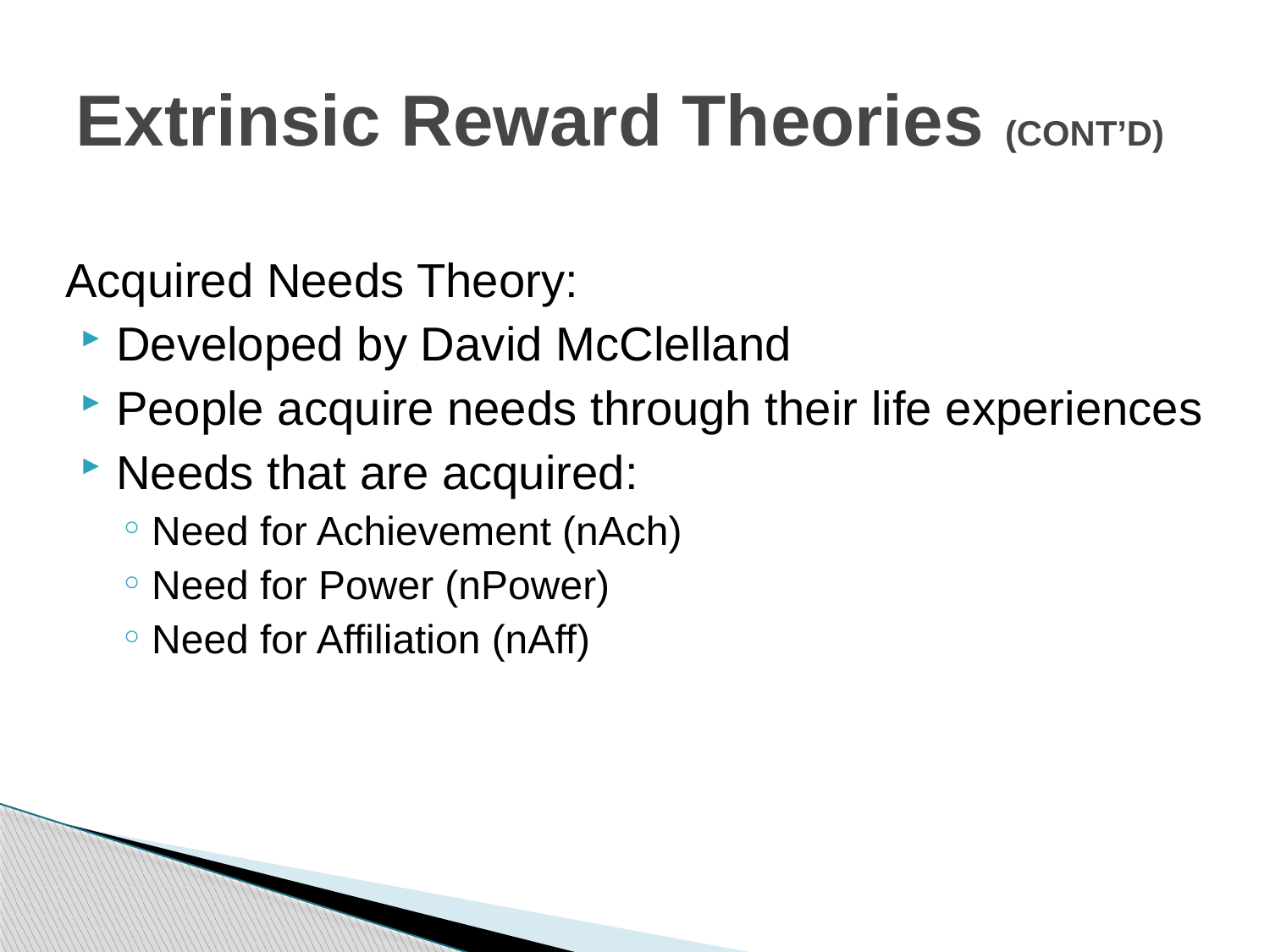

# Extrinsic Reward Theories (CONT’D)
Acquired Needs Theory:
Developed by David McClelland
People acquire needs through their life experiences
Needs that are acquired:
Need for Achievement (nAch)
Need for Power (nPower)
Need for Affiliation (nAff)